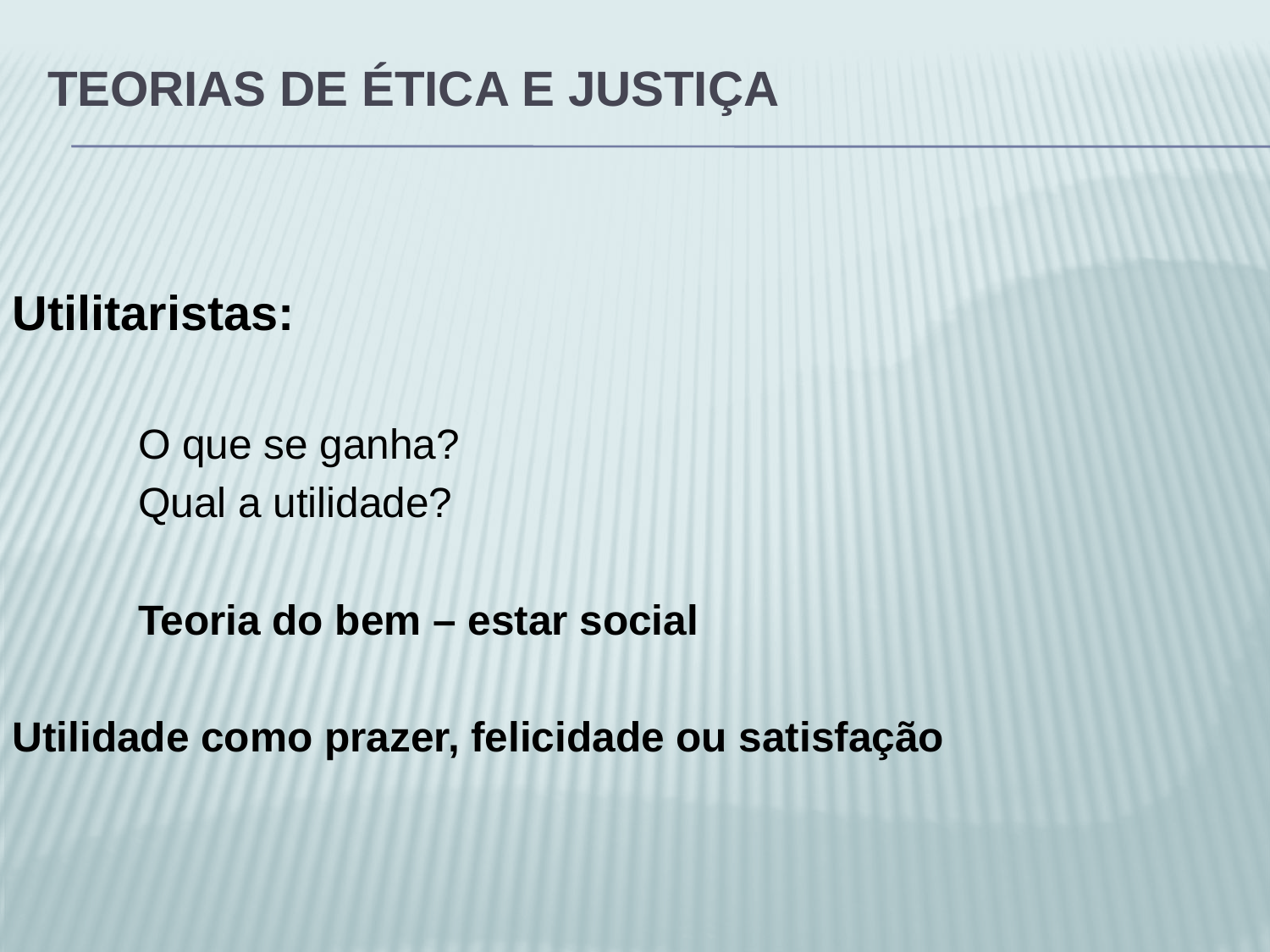

# Teorias de ética e justiça

Utilitaristas:

	O que se ganha?
	Qual a utilidade?

		Teoria do bem – estar social

Utilidade como prazer, felicidade ou satisfação